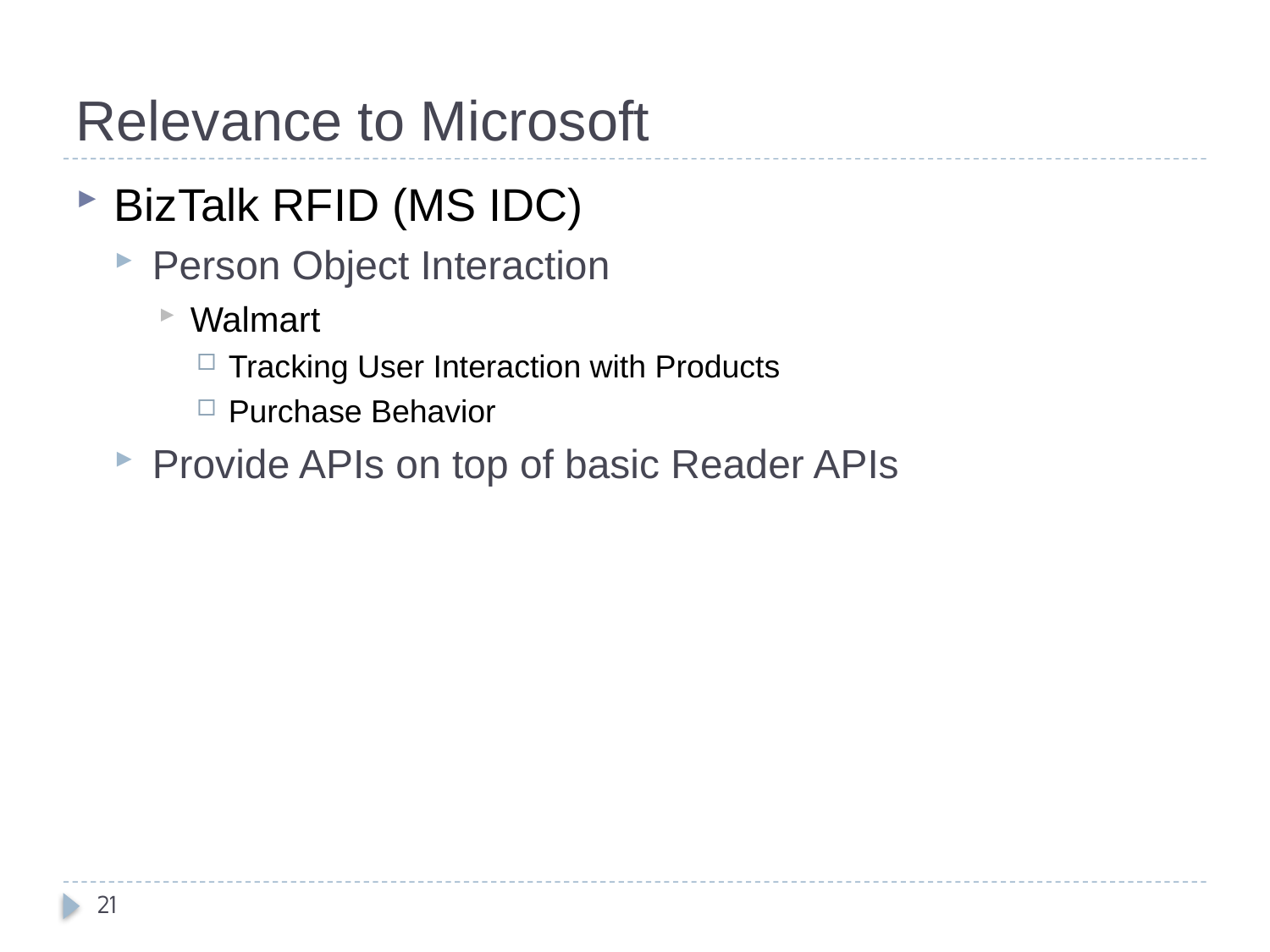

# Relevance to Microsoft
BizTalk RFID (MS IDC)
Person Object Interaction
Walmart
Tracking User Interaction with Products
Purchase Behavior
Provide APIs on top of basic Reader APIs

21